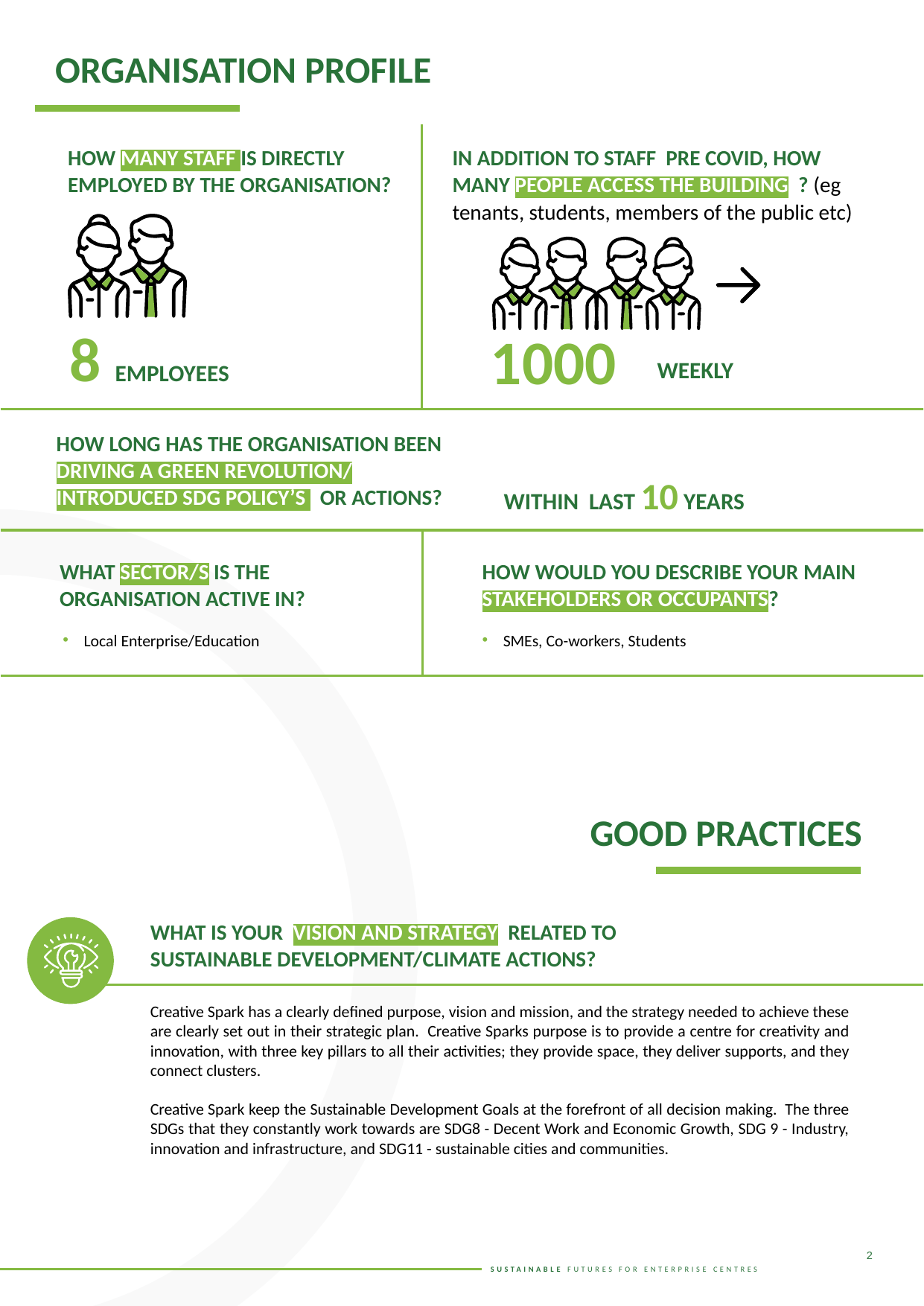

ORGANISATION PROFILE

HOW MANY STAFF IS DIRECTLY EMPLOYED BY THE ORGANISATION?
IN ADDITION TO STAFF  PRE COVID, HOW MANY PEOPLE ACCESS THE BUILDING  ? (eg tenants, students, members of the public etc)

1000

                                        WEEKLY
8 EMPLOYEES

HOW LONG HAS THE ORGANISATION BEEN DRIVING A GREEN REVOLUTION/ INTRODUCED SDG POLICY’S   OR ACTIONS?

WITHIN  LAST 10 YEARS

WHAT SECTOR/S IS THE ORGANISATION ACTIVE IN?

HOW WOULD YOU DESCRIBE YOUR MAIN STAKEHOLDERS OR OCCUPANTS?

Local Enterprise/Education
SMEs, Co-workers, Students
GOOD PRACTICES
WHAT IS YOUR  VISION AND STRATEGY  RELATED TO SUSTAINABLE DEVELOPMENT/CLIMATE ACTIONS?

Creative Spark has a clearly defined purpose, vision and mission, and the strategy needed to achieve these are clearly set out in their strategic plan.  Creative Sparks purpose is to provide a centre for creativity and innovation, with three key pillars to all their activities; they provide space, they deliver supports, and they connect clusters.

Creative Spark keep the Sustainable Development Goals at the forefront of all decision making.  The three SDGs that they constantly work towards are SDG8 - Decent Work and Economic Growth, SDG 9 - Industry, innovation and infrastructure, and SDG11 - sustainable cities and communities.
2